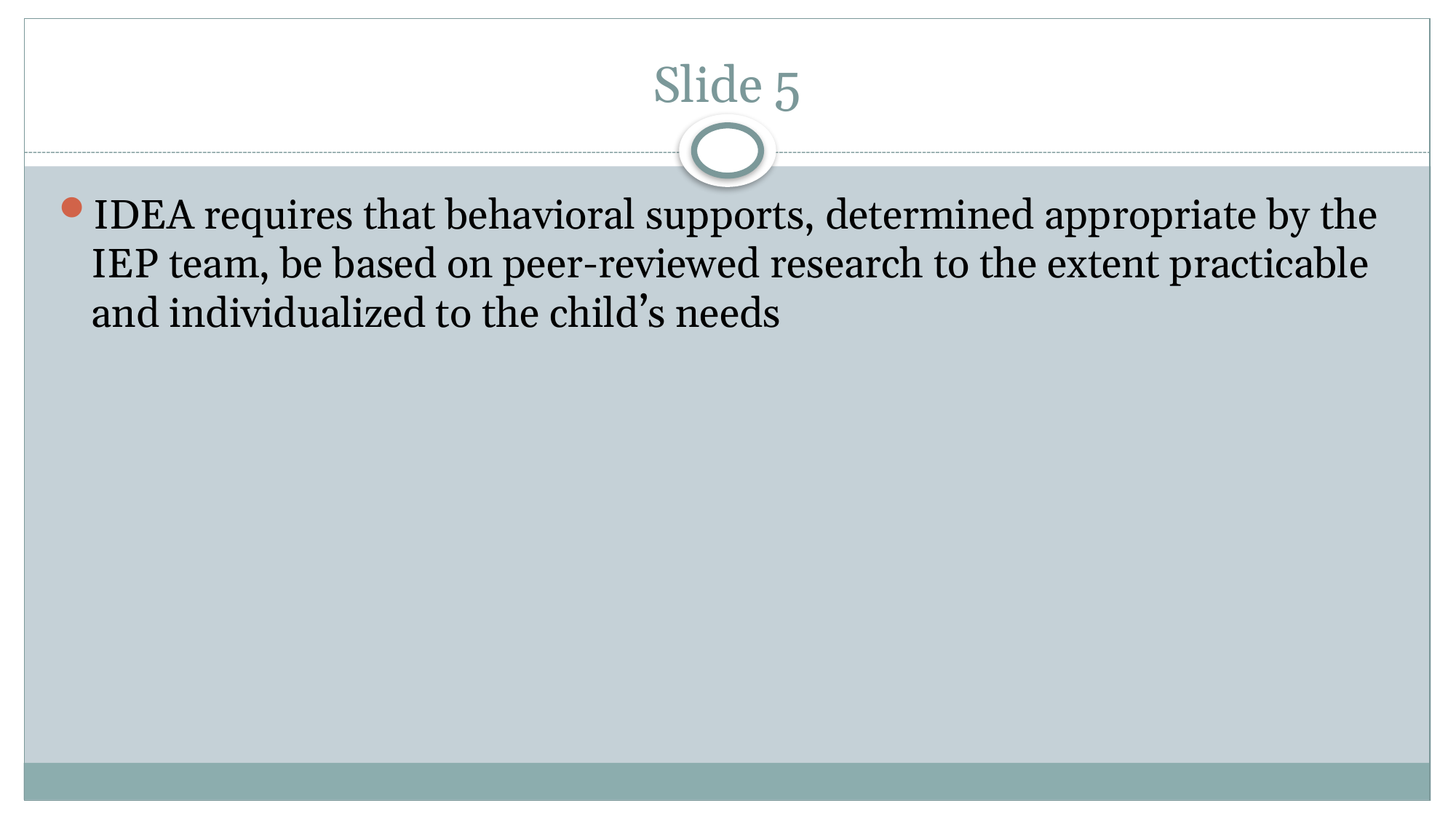

# Slide 5
IDEA requires that behavioral supports, determined appropriate by the IEP team, be based on peer-reviewed research to the extent practicable and individualized to the child’s needs